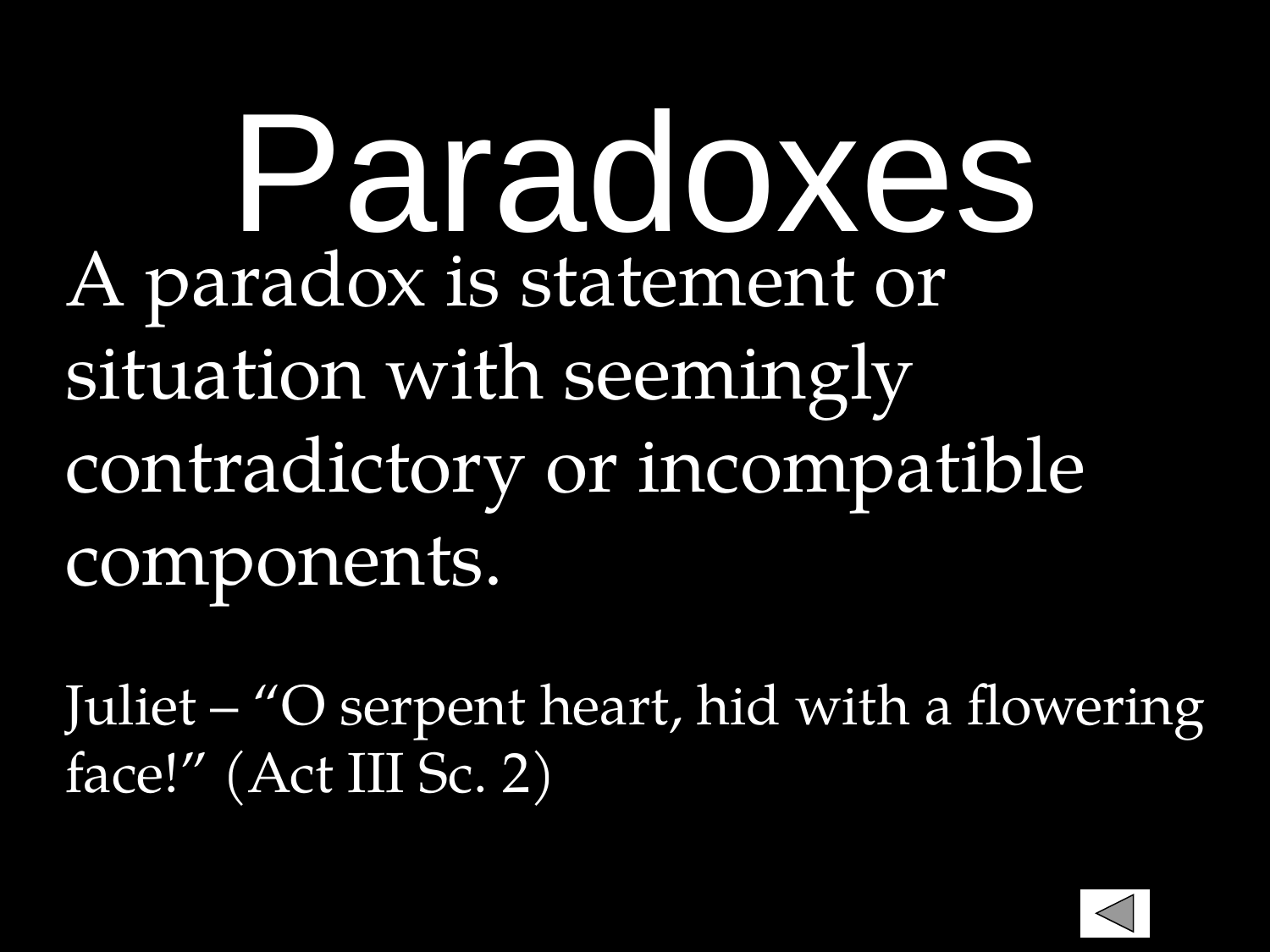

# Paradoxes
A paradox is statement or situation with seemingly contradictory or incompatible components.

Juliet – “O serpent heart, hid with a flowering face!” (Act III Sc. 2)